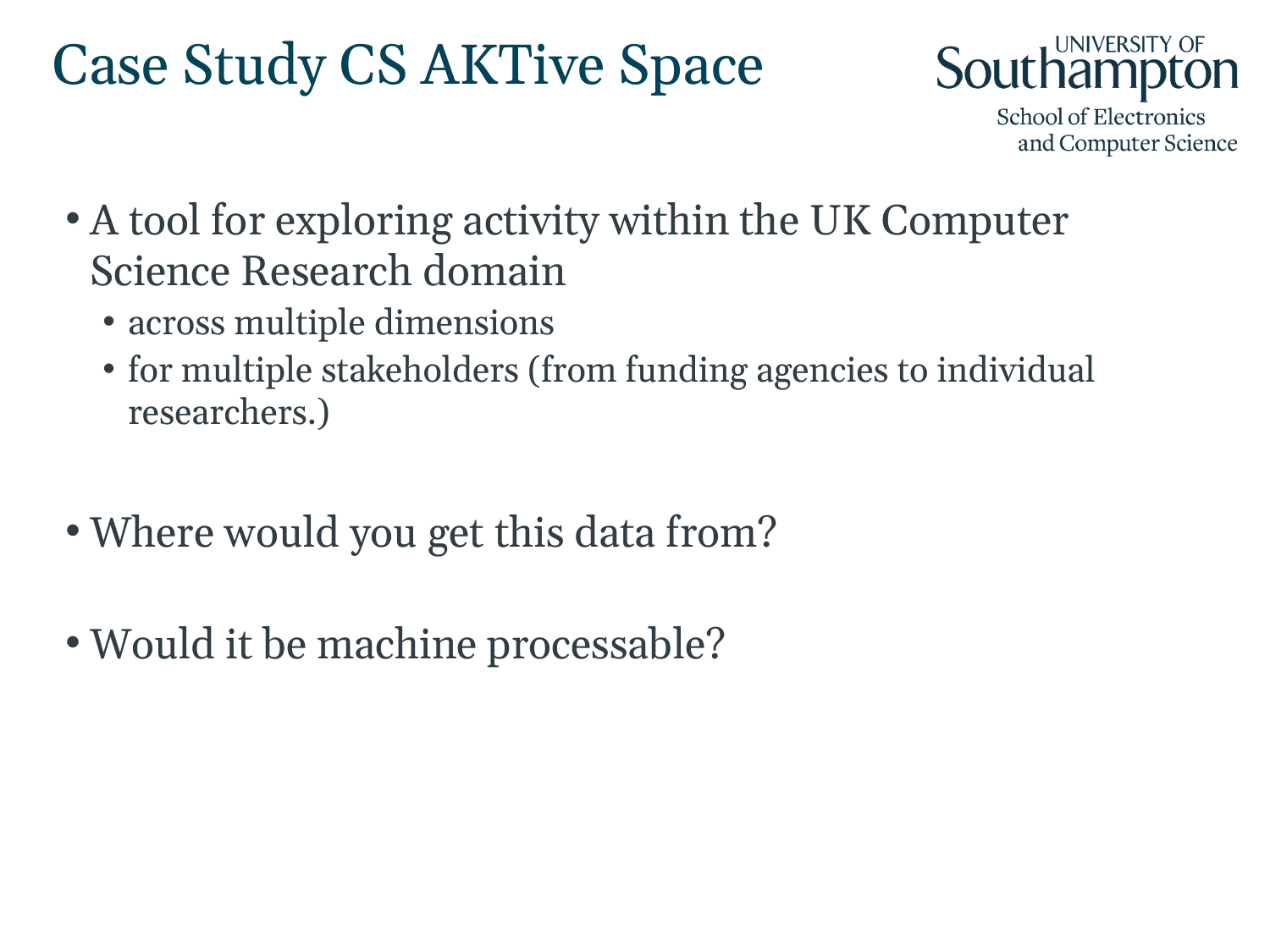

# Case Study CS AKTive Space
A tool for exploring activity within the UK Computer Science Research domain
across multiple dimensions
for multiple stakeholders (from funding agencies to individual researchers.)

Where would you get this data from?

Would it be machine processable?